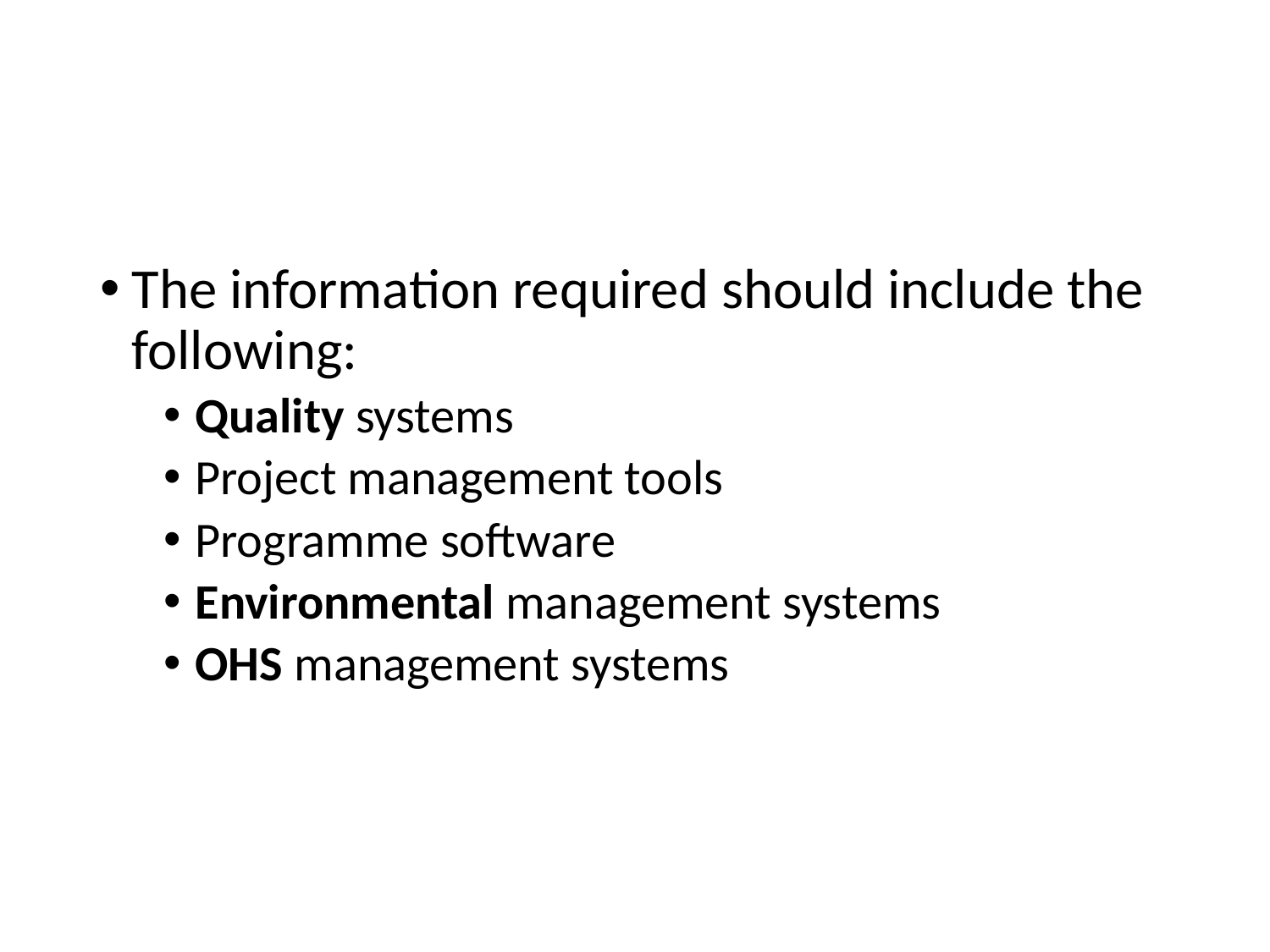

#
The information required should include the following:
Quality systems
Project management tools
Programme software
Environmental management systems
OHS management systems